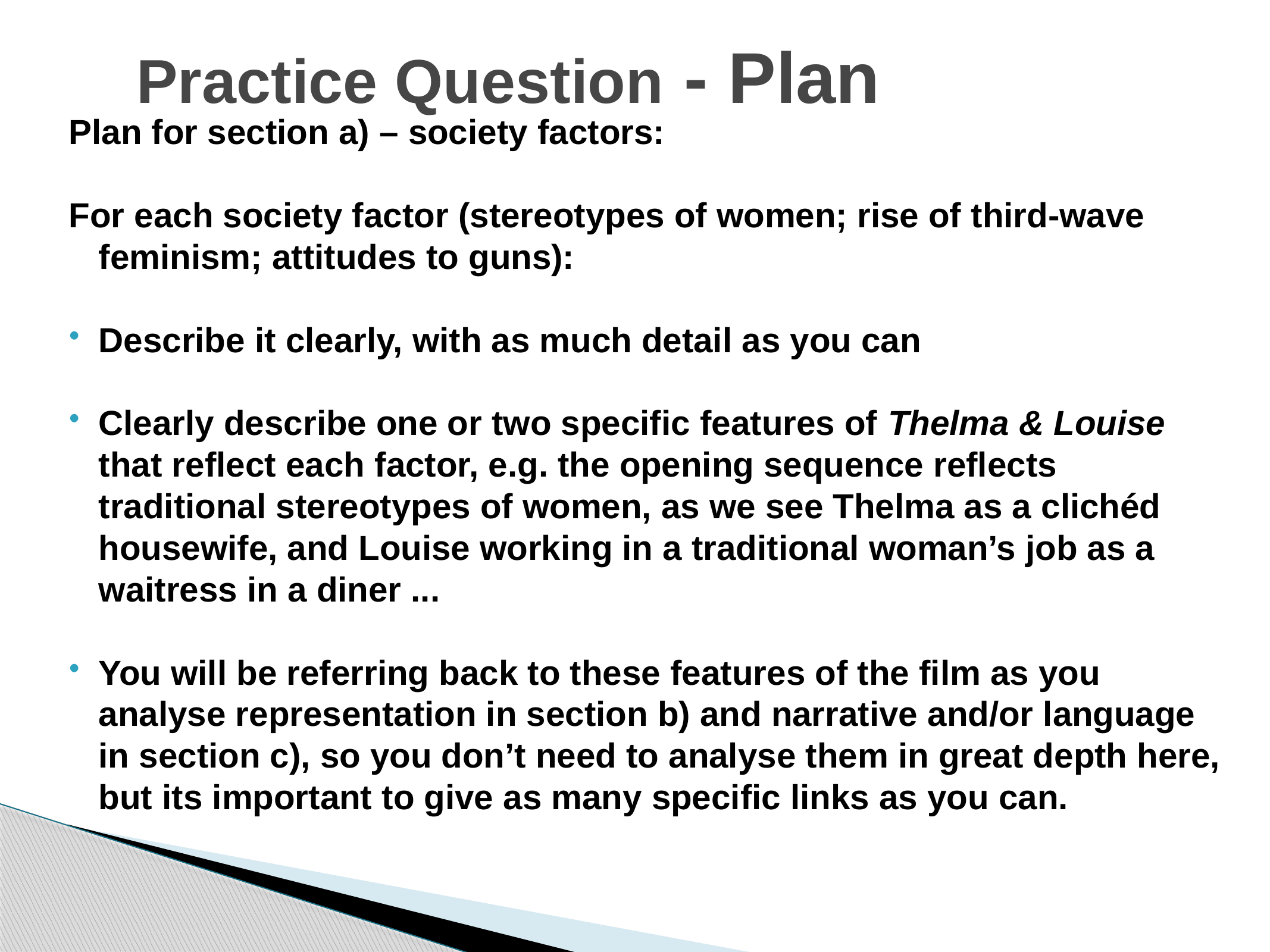

# Practice Question - Plan
Plan for section a) – society factors:

For each society factor (stereotypes of women; rise of third-wave feminism; attitudes to guns):

Describe it clearly, with as much detail as you can

Clearly describe one or two specific features of Thelma & Louise that reflect each factor, e.g. the opening sequence reflects traditional stereotypes of women, as we see Thelma as a clichéd housewife, and Louise working in a traditional woman’s job as a waitress in a diner ...

You will be referring back to these features of the film as you analyse representation in section b) and narrative and/or language in section c), so you don’t need to analyse them in great depth here, but its important to give as many specific links as you can.